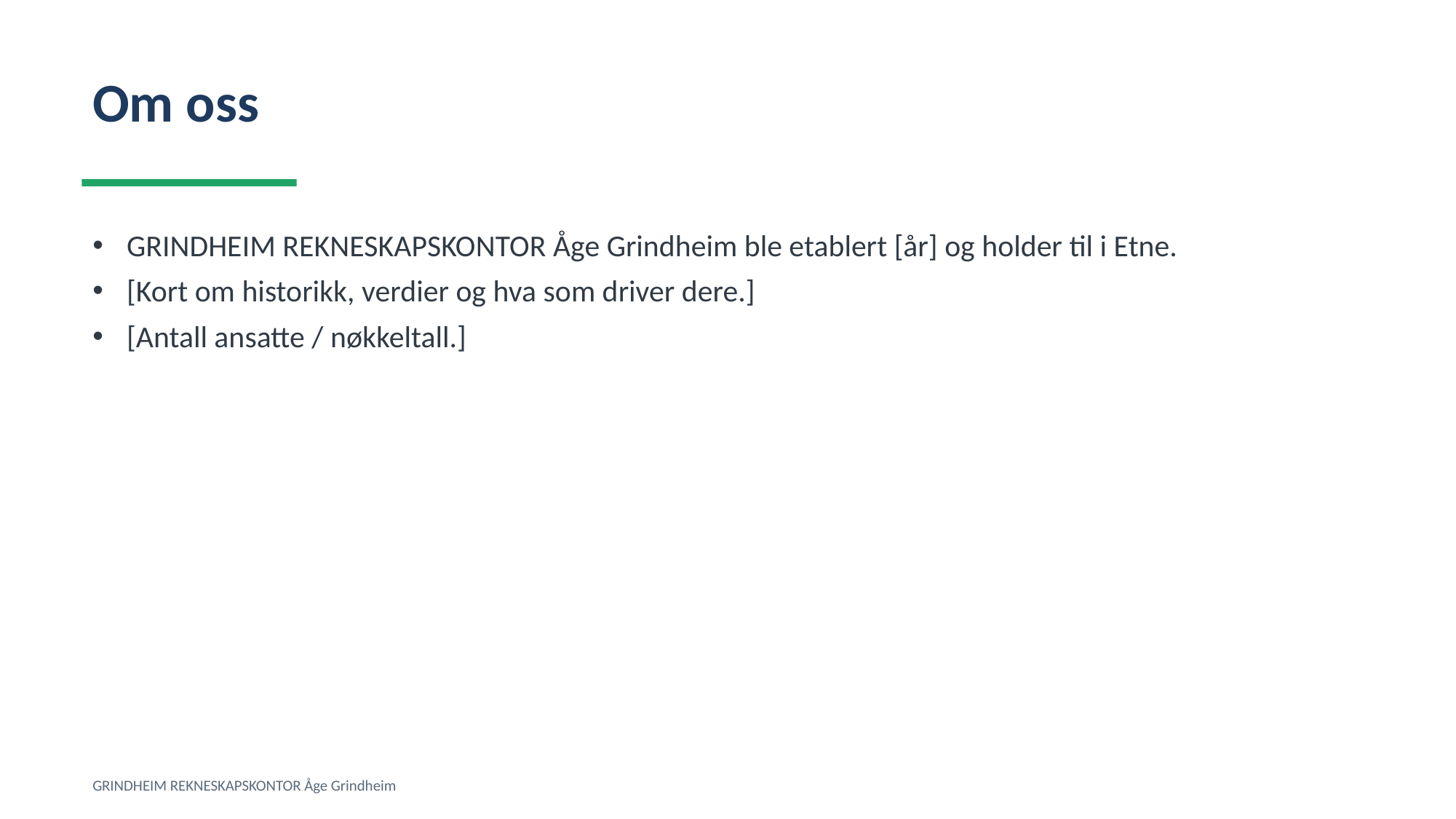

Om oss

GRINDHEIM REKNESKAPSKONTOR Åge Grindheim ble etablert [år] og holder til i Etne.
[Kort om historikk, verdier og hva som driver dere.]
[Antall ansatte / nøkkeltall.]
GRINDHEIM REKNESKAPSKONTOR Åge Grindheim